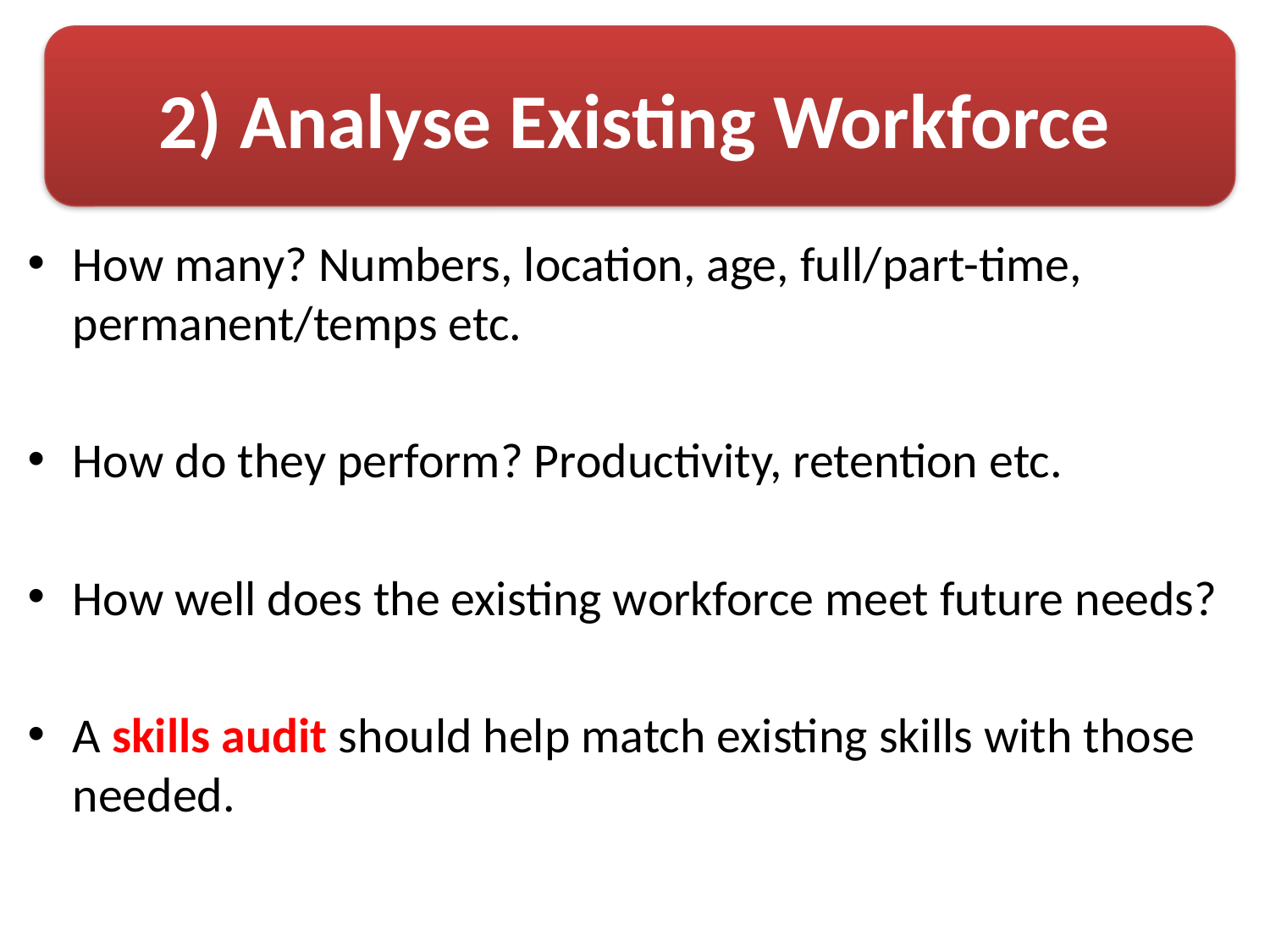

# 2) Analyse Existing Workforce
How many? Numbers, location, age, full/part-time, permanent/temps etc.

How do they perform? Productivity, retention etc.

How well does the existing workforce meet future needs?

A skills audit should help match existing skills with those needed.